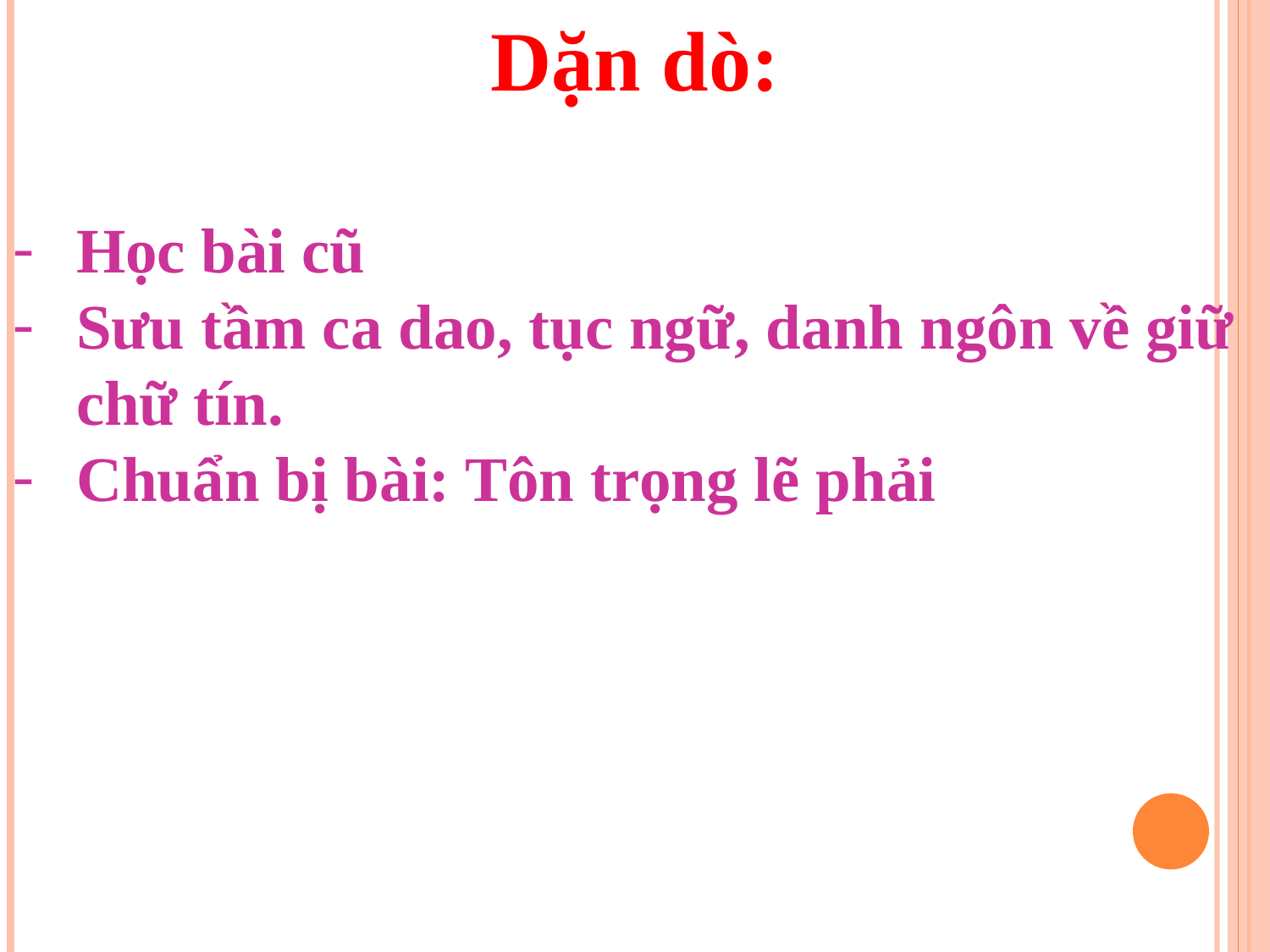

Dặn dò:

Học bài cũ
Sưu tầm ca dao, tục ngữ, danh ngôn về giữ chữ tín.
Chuẩn bị bài: Tôn trọng lẽ phải